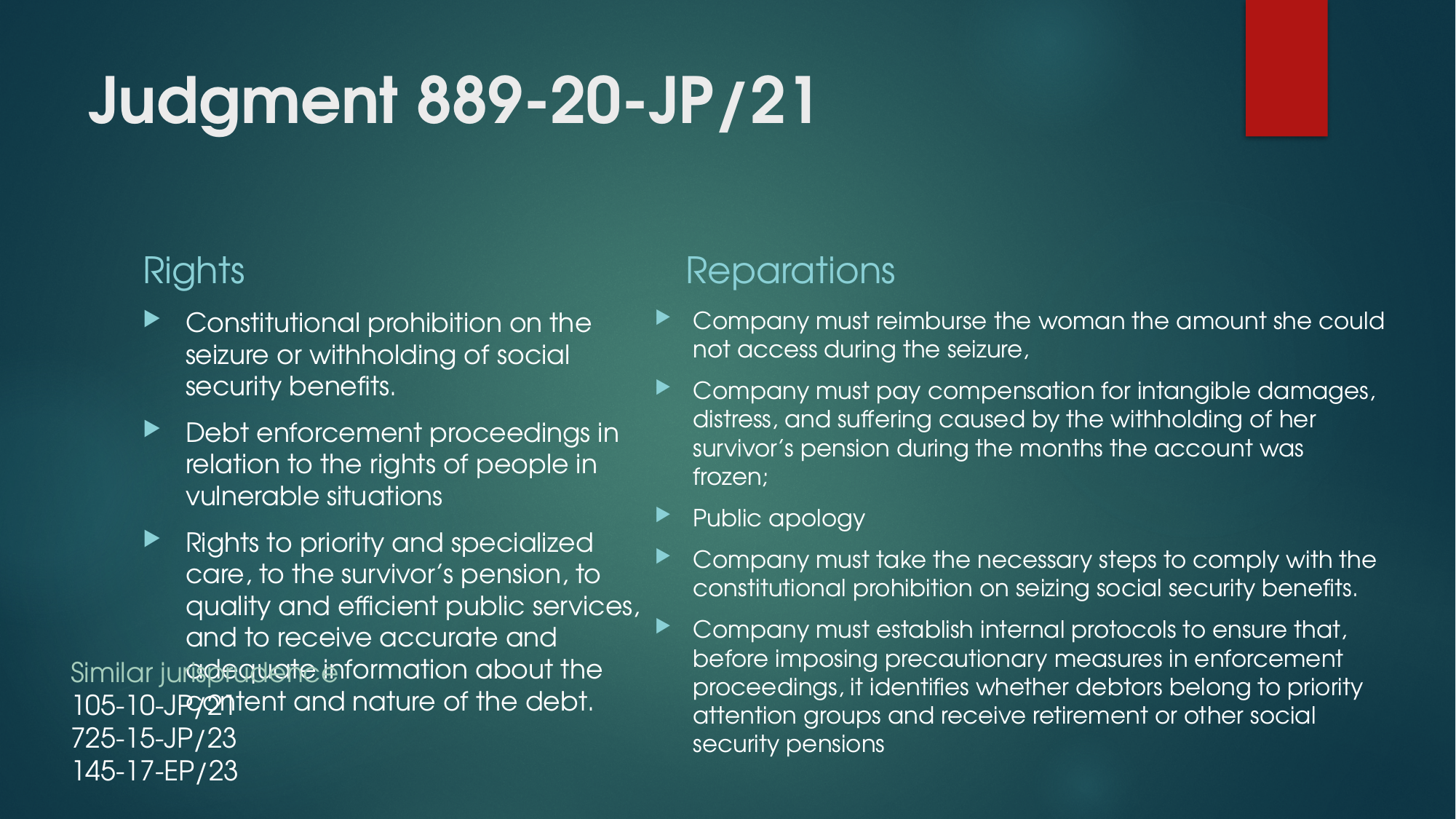

# Judgment 889-20-JP/21
Rights
Reparations
Company must reimburse the woman the amount she could not access during the seizure,
Company must pay compensation for intangible damages, distress, and suffering caused by the withholding of her survivor’s pension during the months the account was frozen;
Public apology
Company must take the necessary steps to comply with the constitutional prohibition on seizing social security benefits.
Company must establish internal protocols to ensure that, before imposing precautionary measures in enforcement proceedings, it identifies whether debtors belong to priority attention groups and receive retirement or other social security pensions

Constitutional prohibition on the seizure or withholding of social security benefits.
Debt enforcement proceedings in relation to the rights of people in vulnerable situations
Rights to priority and specialized care, to the survivor’s pension, to quality and efficient public services, and to receive accurate and adequate information about the content and nature of the debt.
Similar jurisprudence
105-10-JP/21
725-15-JP/23
145-17-EP/23